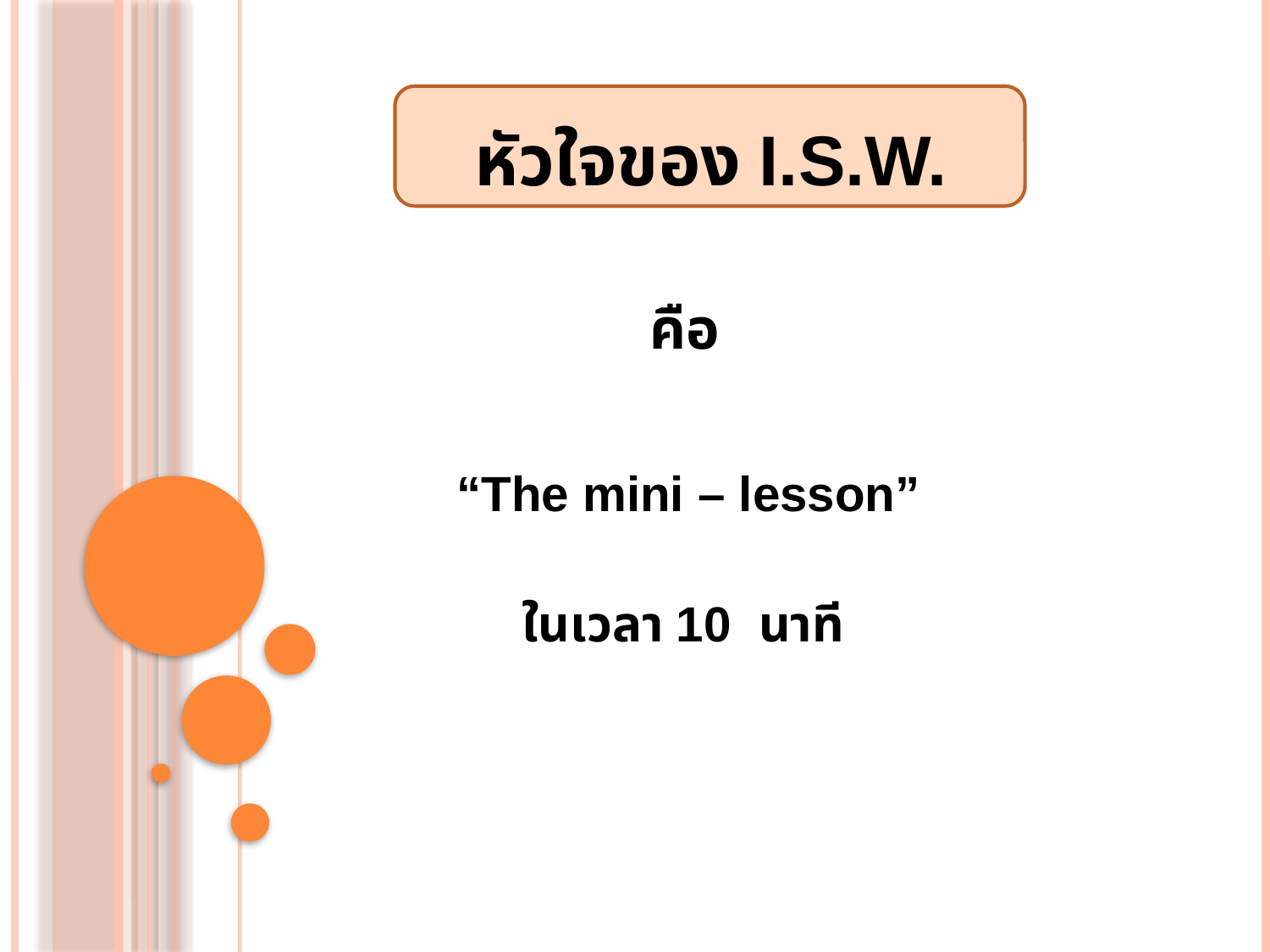

# หัวใจของ I.S.W.

คือ
  “The mini – lesson”
  ในเวลา 10  นาที